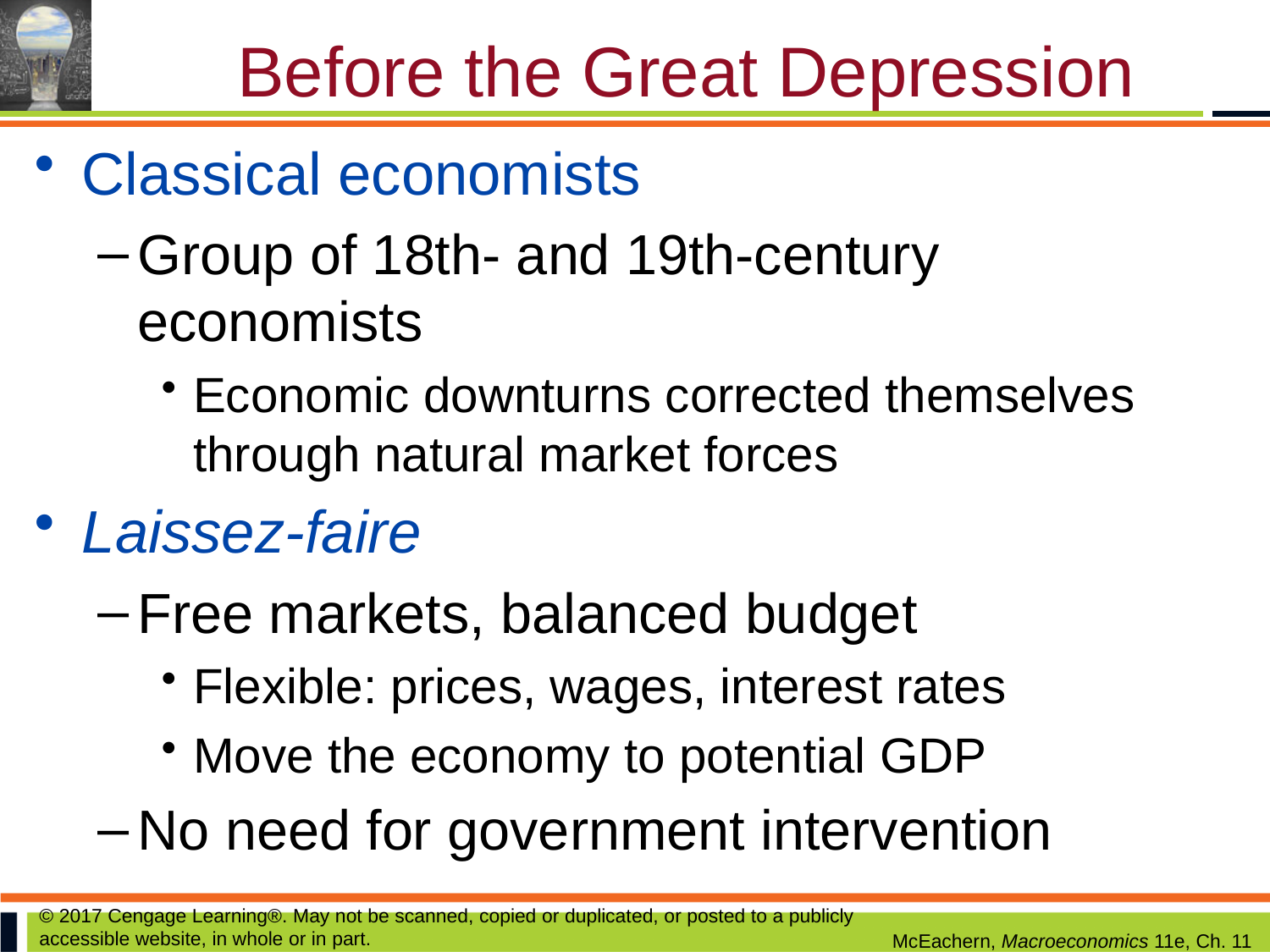

# Before the Great Depression
Classical economists
Group of 18th- and 19th-century economists
Economic downturns corrected themselves through natural market forces
Laissez-faire
Free markets, balanced budget
Flexible: prices, wages, interest rates
Move the economy to potential GDP
No need for government intervention
© 2017 Cengage Learning®. May not be scanned, copied or duplicated, or posted to a publicly accessible website, in whole or in part.